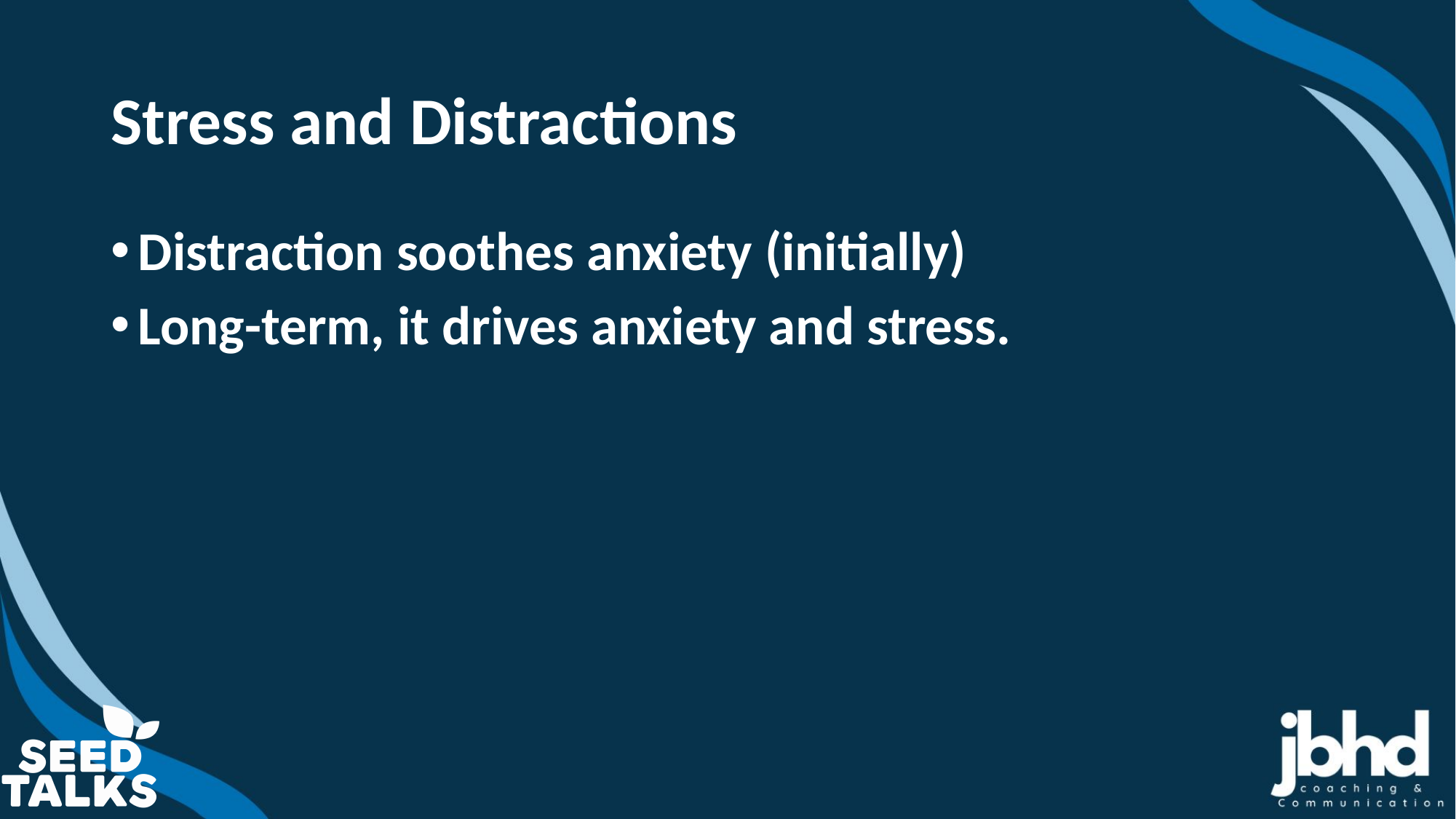

# Stress and Distractions
Distraction soothes anxiety (initially)
Long-term, it drives anxiety and stress.